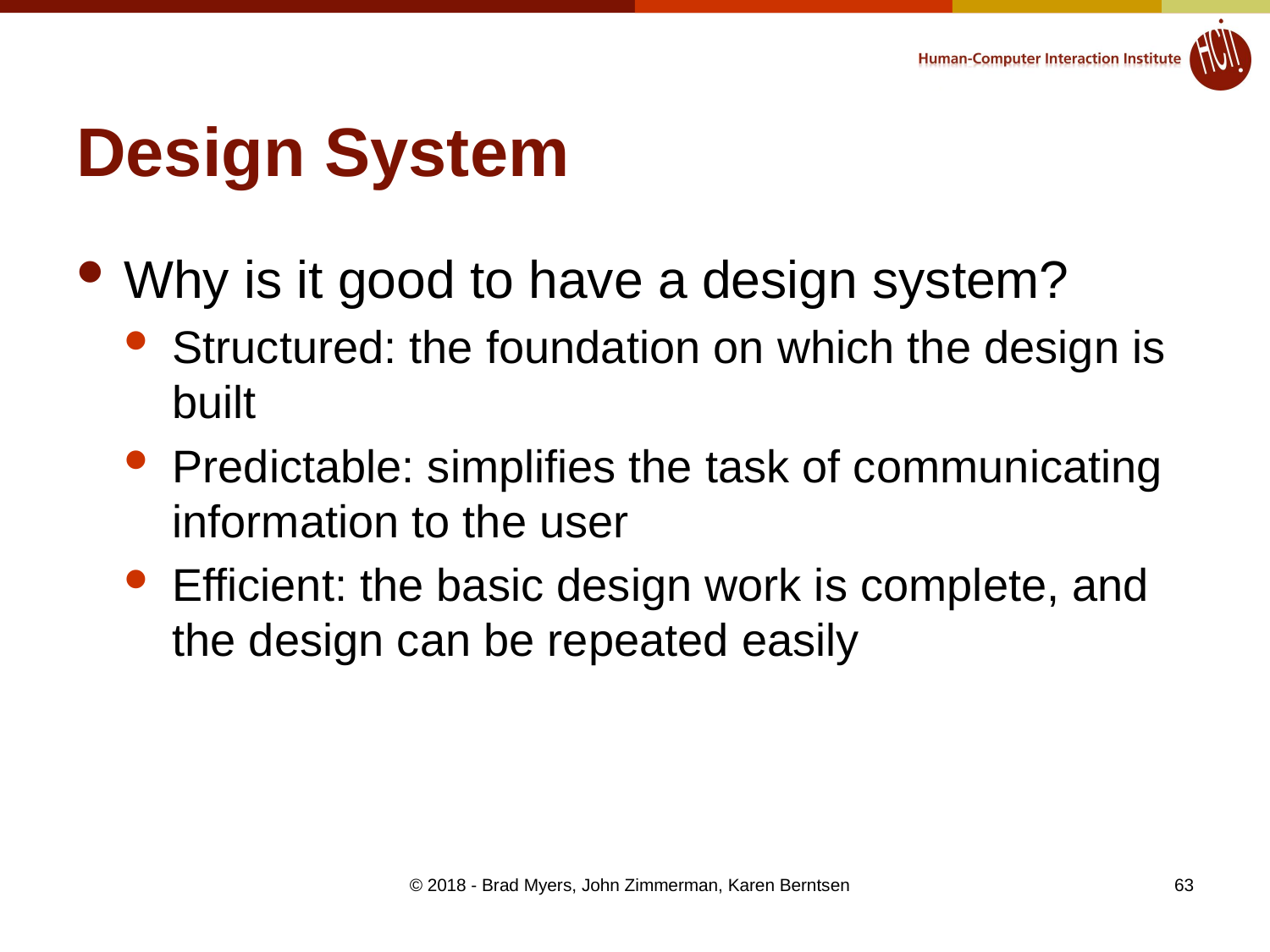

# Design System
Why is it good to have a design system?
Structured: the foundation on which the design is built
Predictable: simplifies the task of communicating information to the user
Efficient: the basic design work is complete, and the design can be repeated easily

© 2018 - Brad Myers, John Zimmerman, Karen Berntsen
63